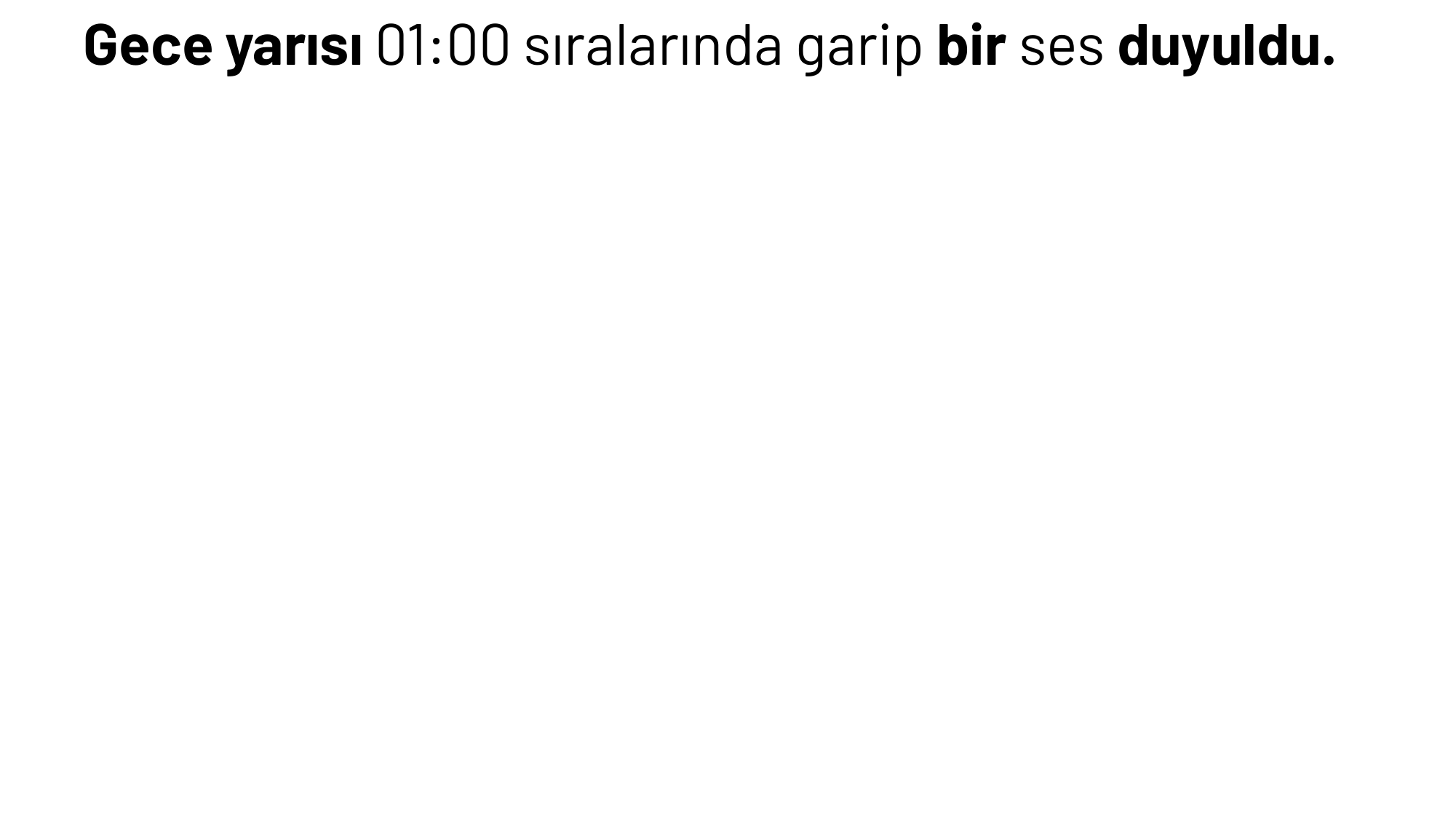

# Gece yarısı 01:00 sıralarında garip bir ses duyuldu.